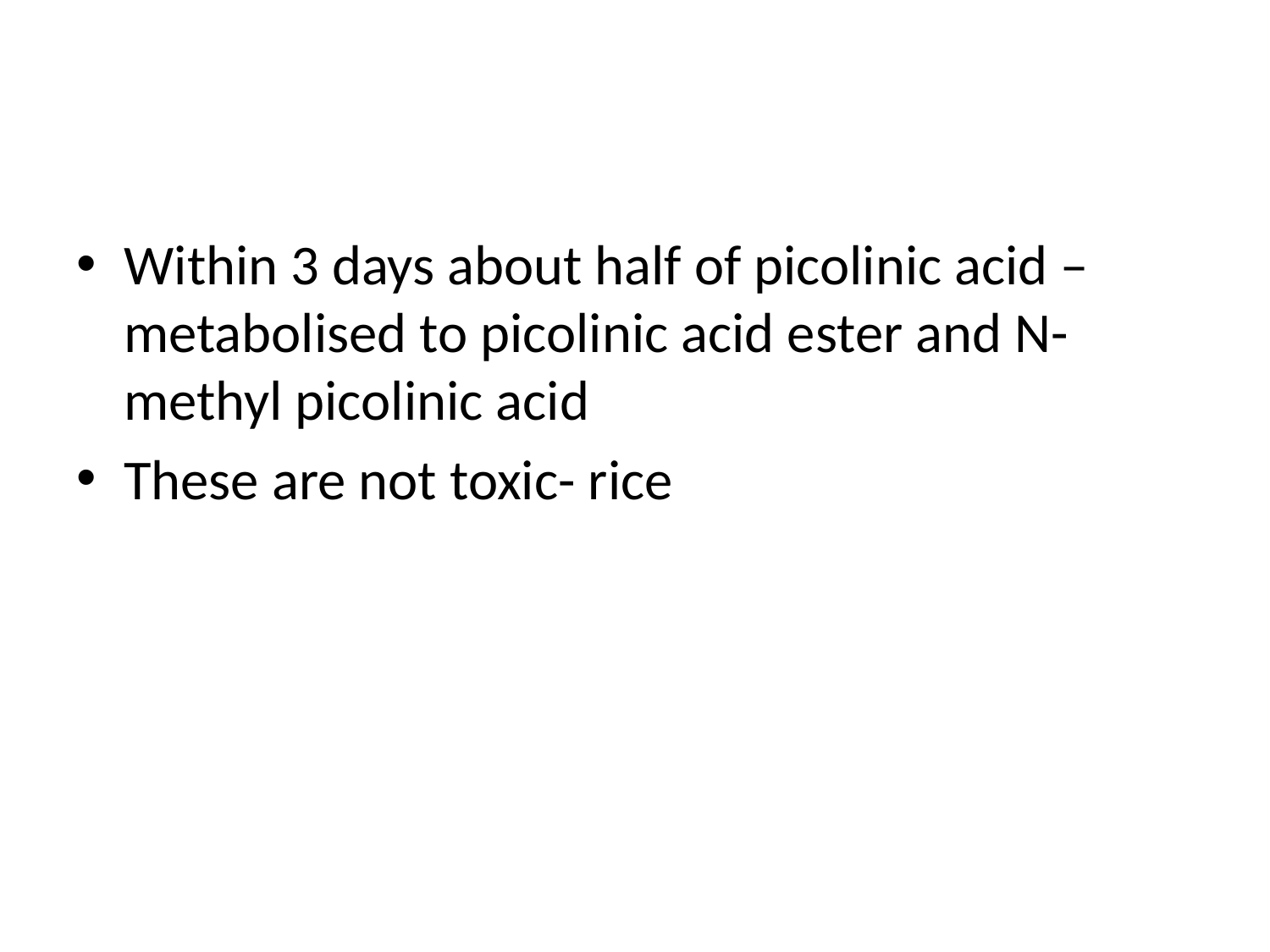

#
Within 3 days about half of picolinic acid –metabolised to picolinic acid ester and N-methyl picolinic acid
These are not toxic- rice